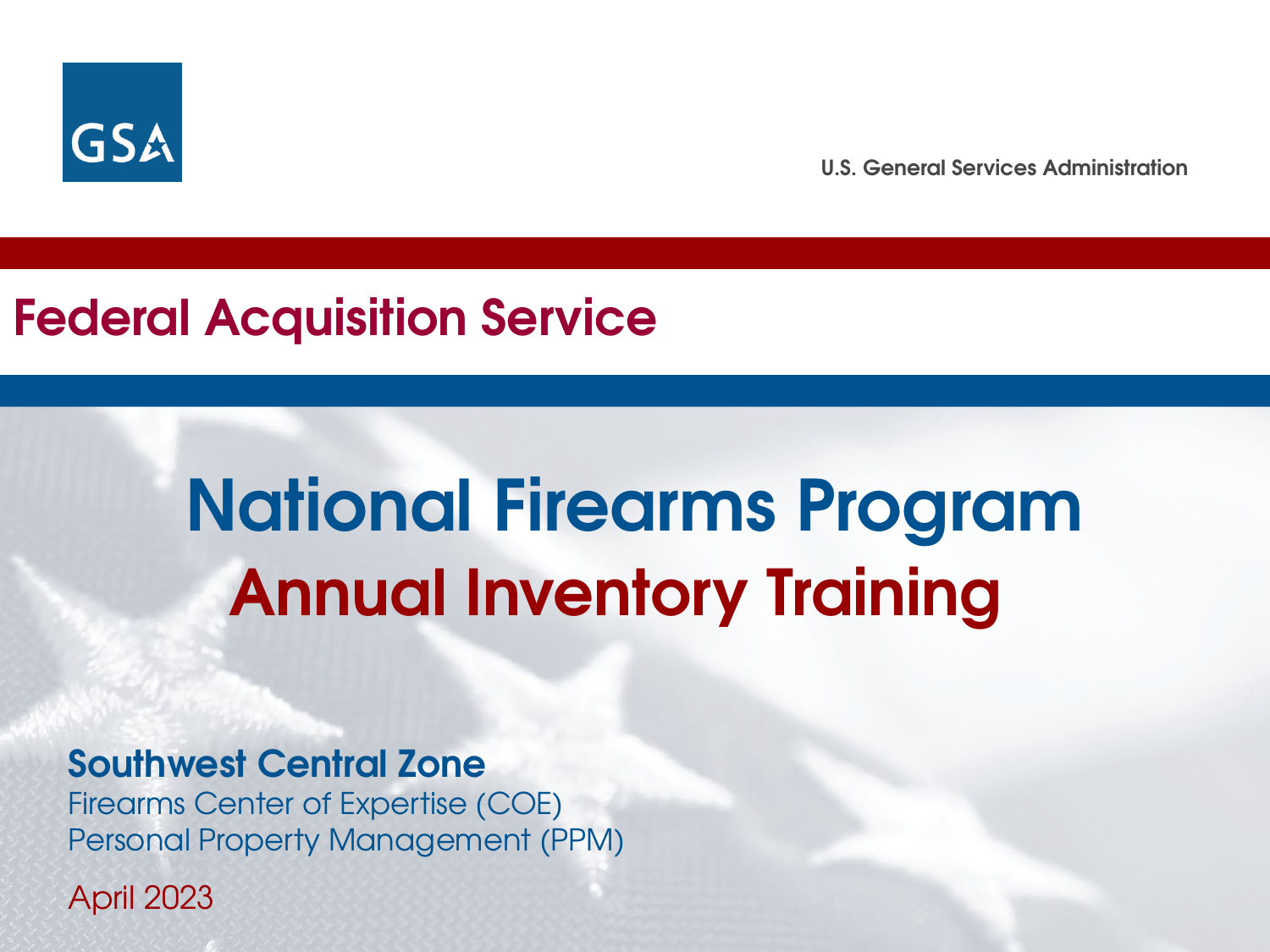

Federal Acquisition Service
National Firearms Program
Annual Inventory Training
Southwest Central Zone
Firearms Center of Expertise (COE)
Personal Property Management (PPM)
April 2023